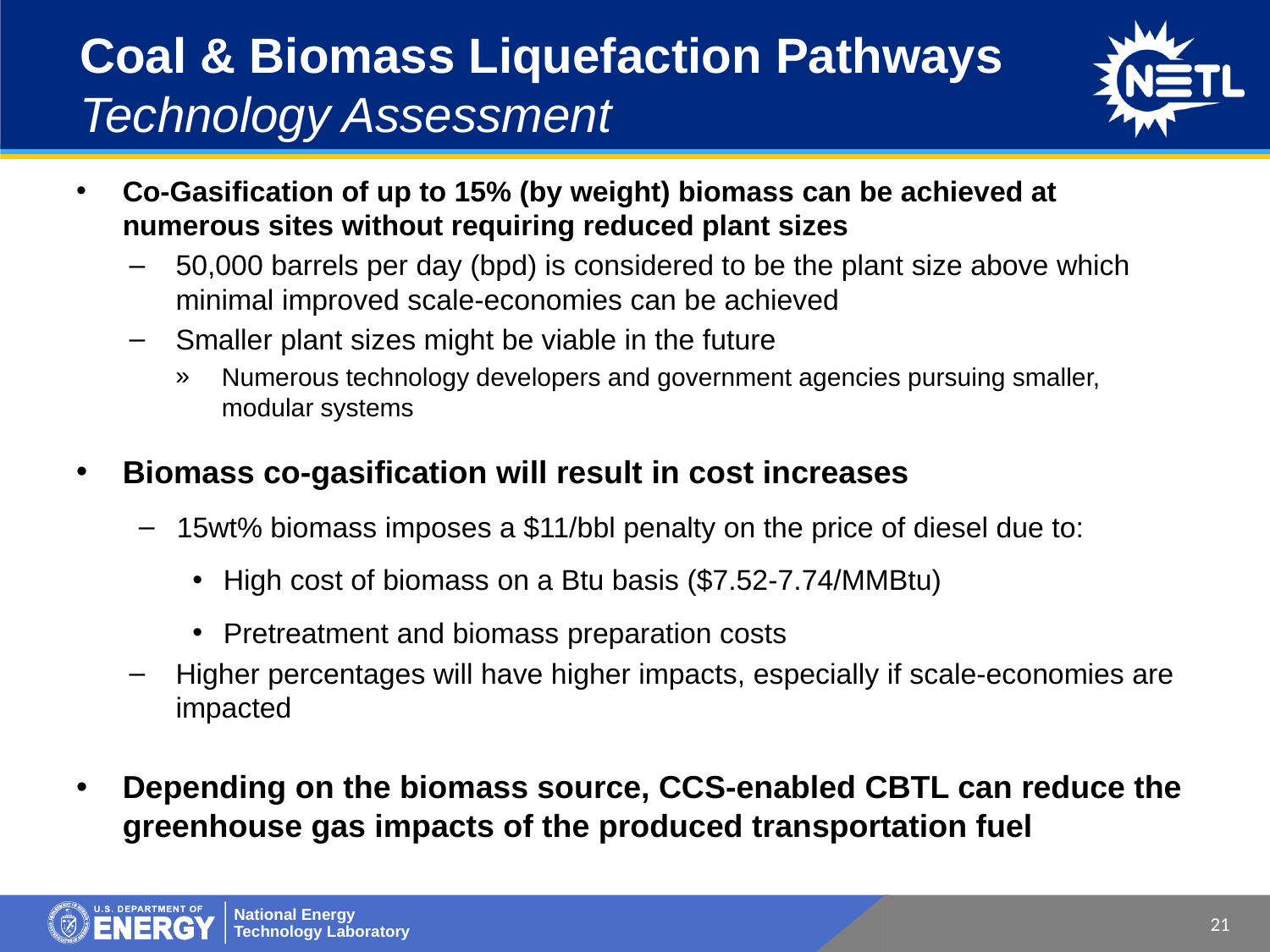

# Coal & Biomass Liquefaction Pathways Technology Assessment
Co-Gasification of up to 15% (by weight) biomass can be achieved at numerous sites without requiring reduced plant sizes
50,000 barrels per day (bpd) is considered to be the plant size above which minimal improved scale-economies can be achieved
Smaller plant sizes might be viable in the future
Numerous technology developers and government agencies pursuing smaller, modular systems

Biomass co-gasification will result in cost increases
15wt% biomass imposes a $11/bbl penalty on the price of diesel due to:
High cost of biomass on a Btu basis ($7.52-7.74/MMBtu)
Pretreatment and biomass preparation costs
Higher percentages will have higher impacts, especially if scale-economies are impacted

Depending on the biomass source, CCS-enabled CBTL can reduce the greenhouse gas impacts of the produced transportation fuel